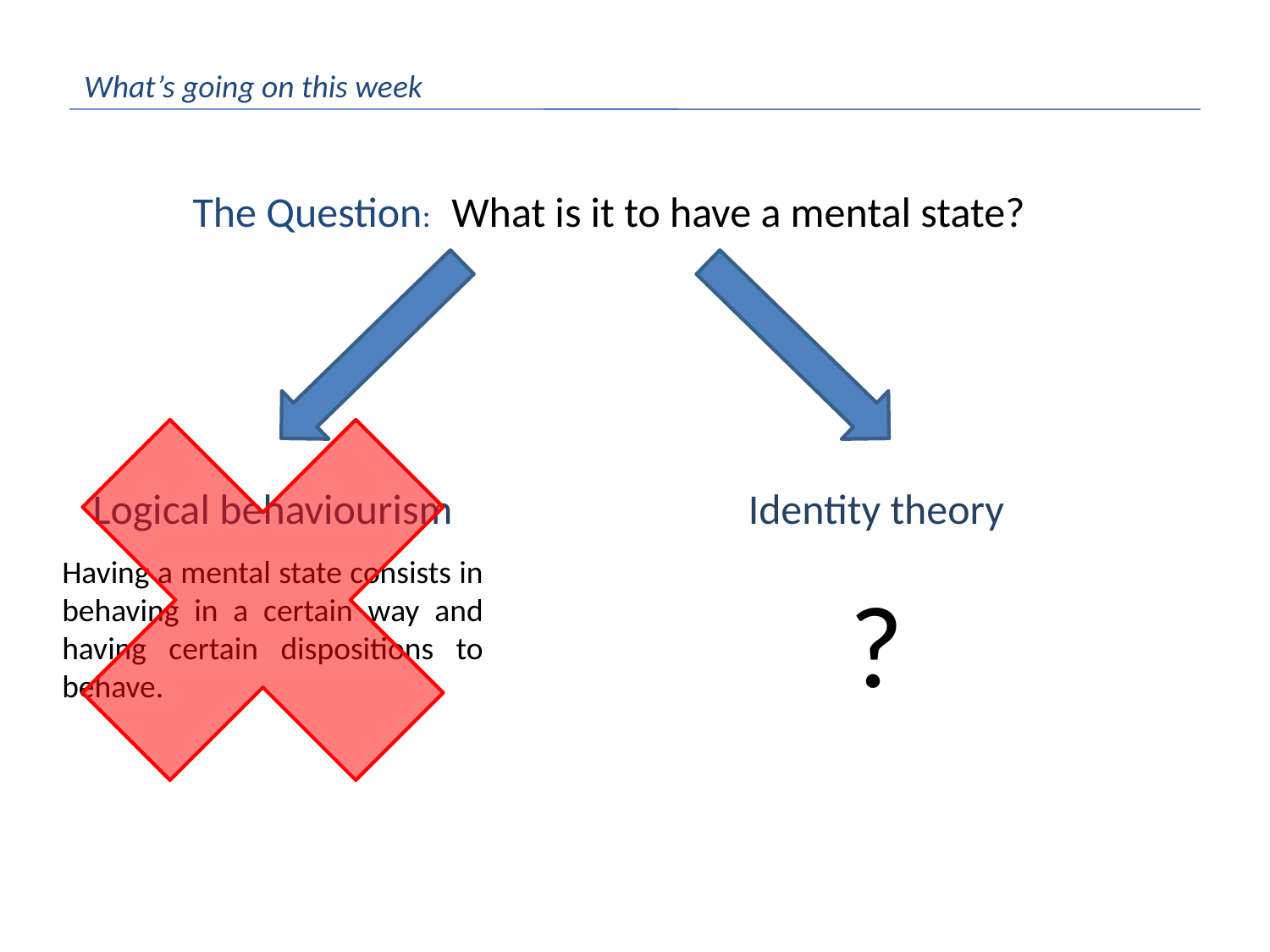

What’s going on this week
The Question:
What is it to have a mental state?

Logical behaviourism
Having a mental state consists in behaving in a certain way and having certain dispositions to behave.
Identity theory
?